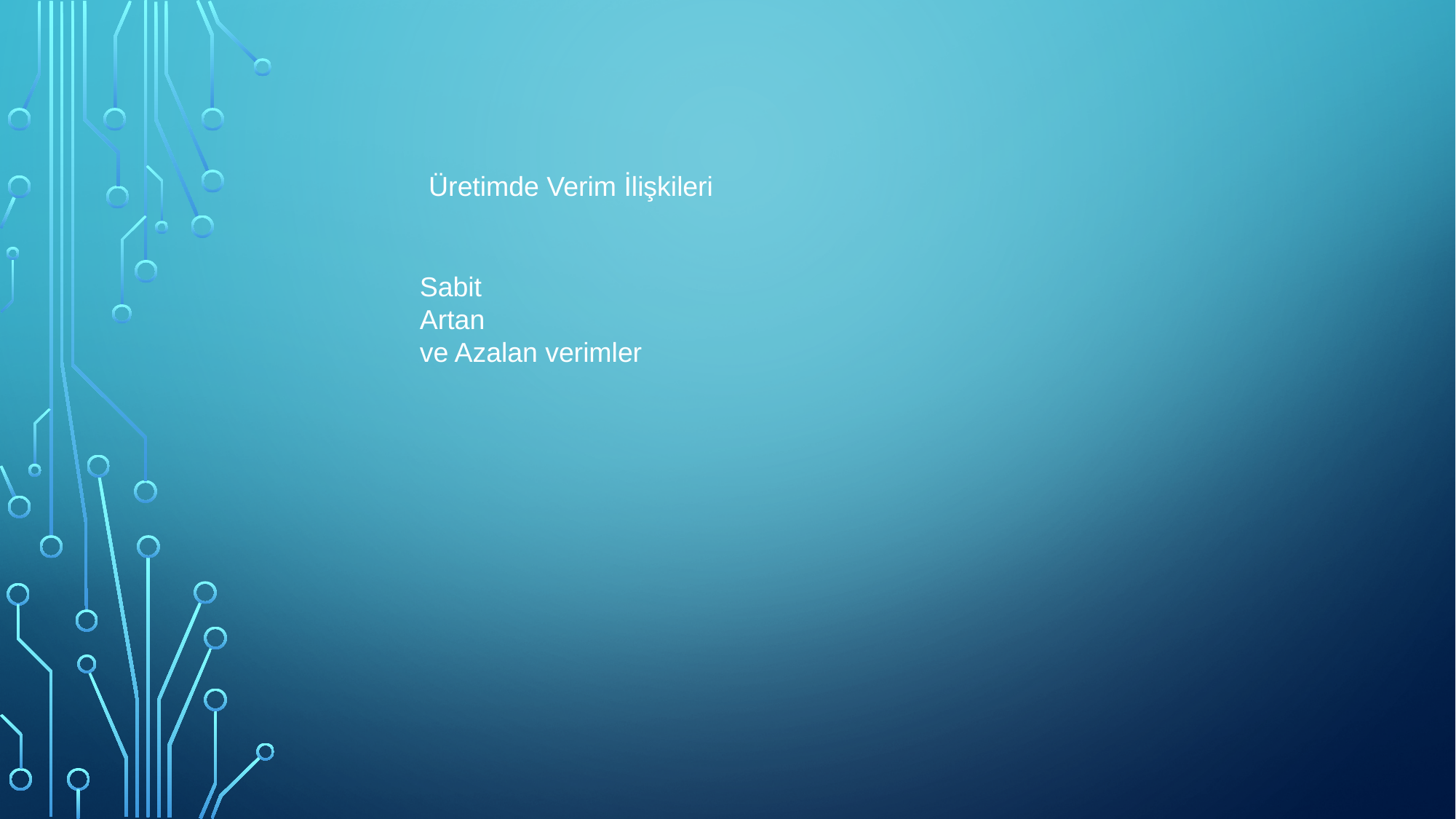

#
Üretimde Verim İlişkileri
Sabit
Artan
ve Azalan verimler